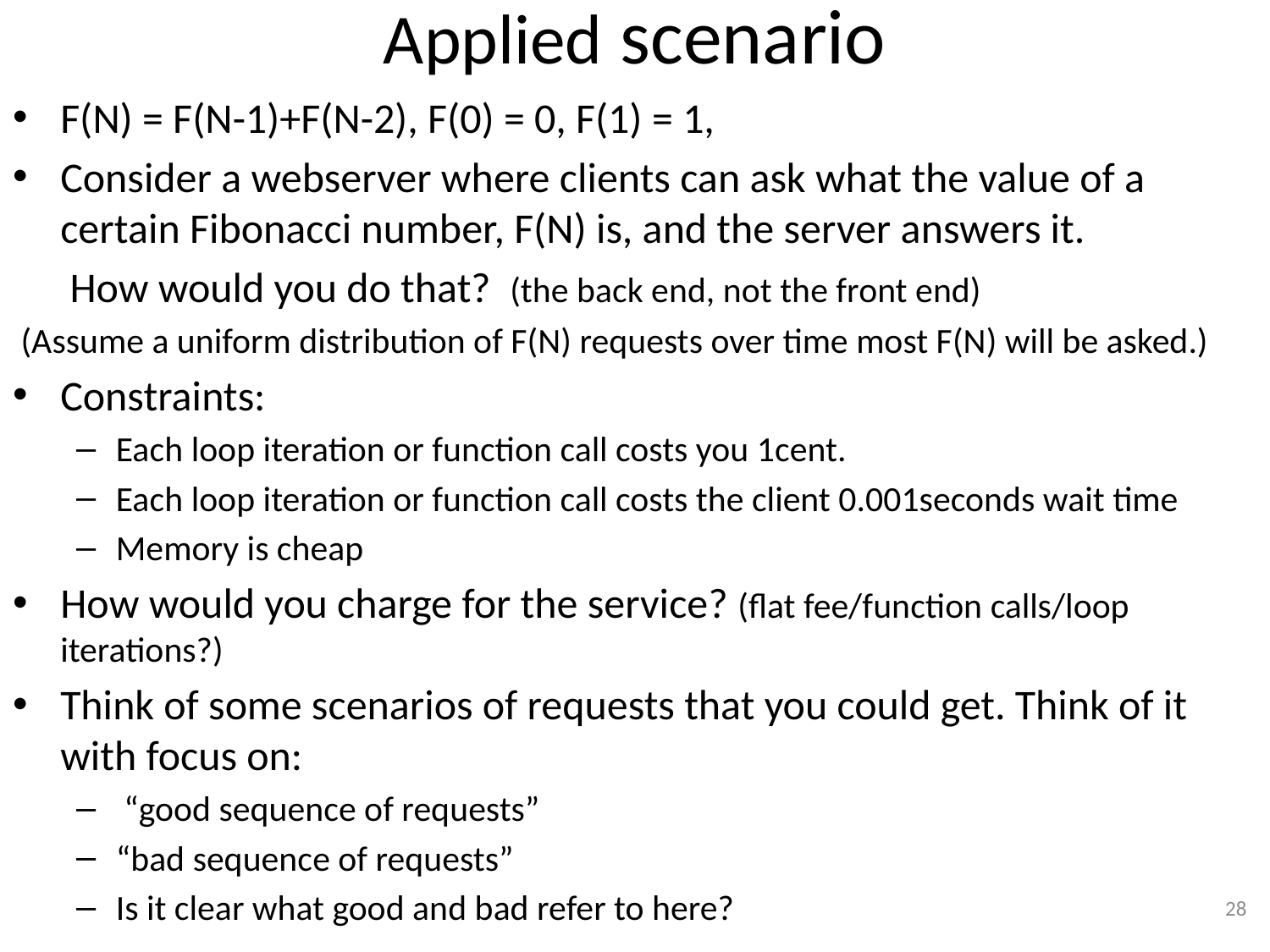

# Applied scenario
F(N) = F(N-1)+F(N-2), F(0) = 0, F(1) = 1,
Consider a webserver where clients can ask what the value of a certain Fibonacci number, F(N) is, and the server answers it.
      How would you do that?  (the back end, not the front end)
 (Assume a uniform distribution of F(N) requests over time most F(N) will be asked.)
Constraints:
Each loop iteration or function call costs you 1cent.
Each loop iteration or function call costs the client 0.001seconds wait time
Memory is cheap
How would you charge for the service? (flat fee/function calls/loop iterations?)
Think of some scenarios of requests that you could get. Think of it with focus on:
 “good sequence of requests”
“bad sequence of requests”
Is it clear what good and bad refer to here?
28